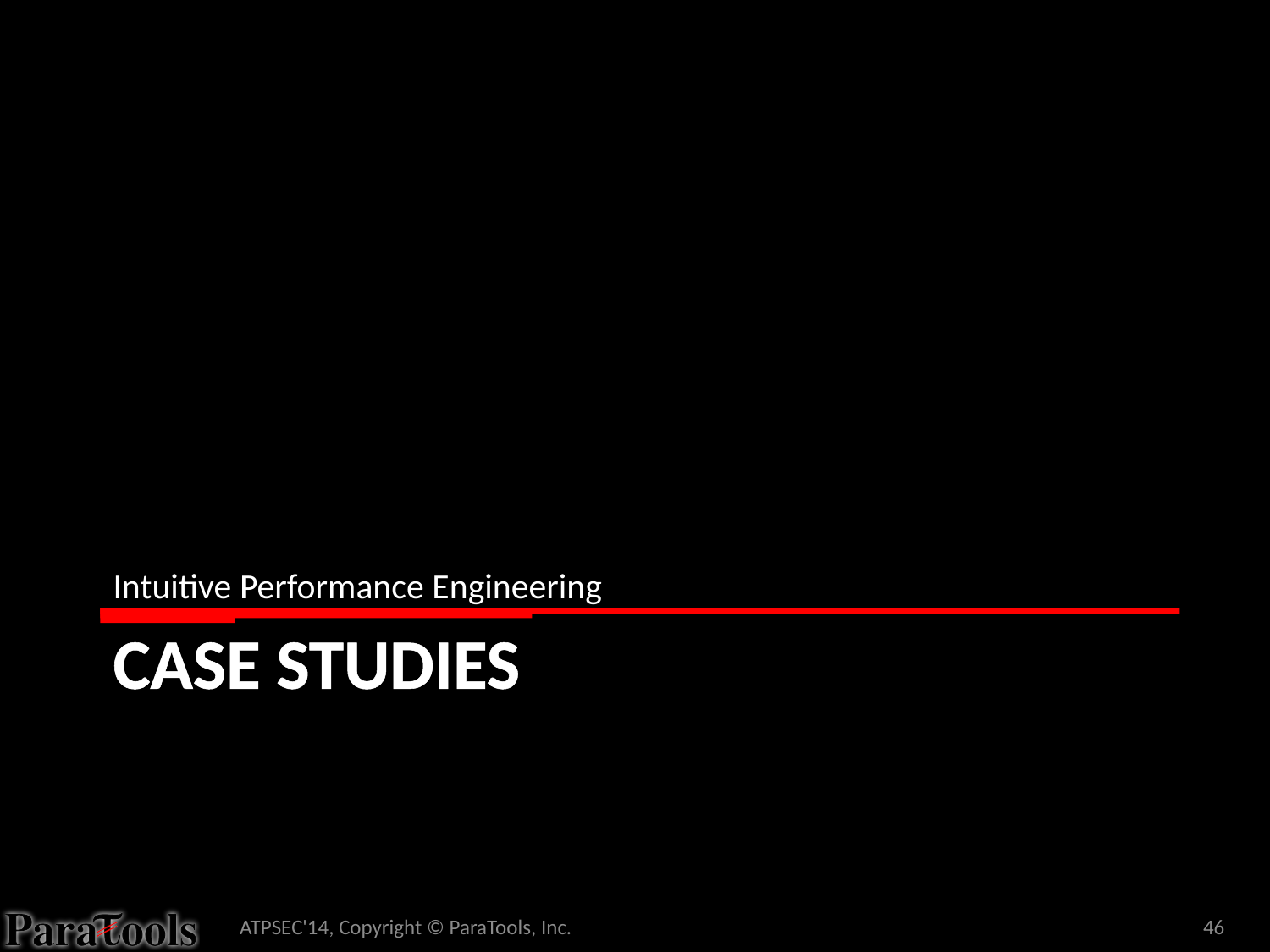

Intuitive Performance Engineering
# Case Studies
ATPSEC'14, Copyright © ParaTools, Inc.
46